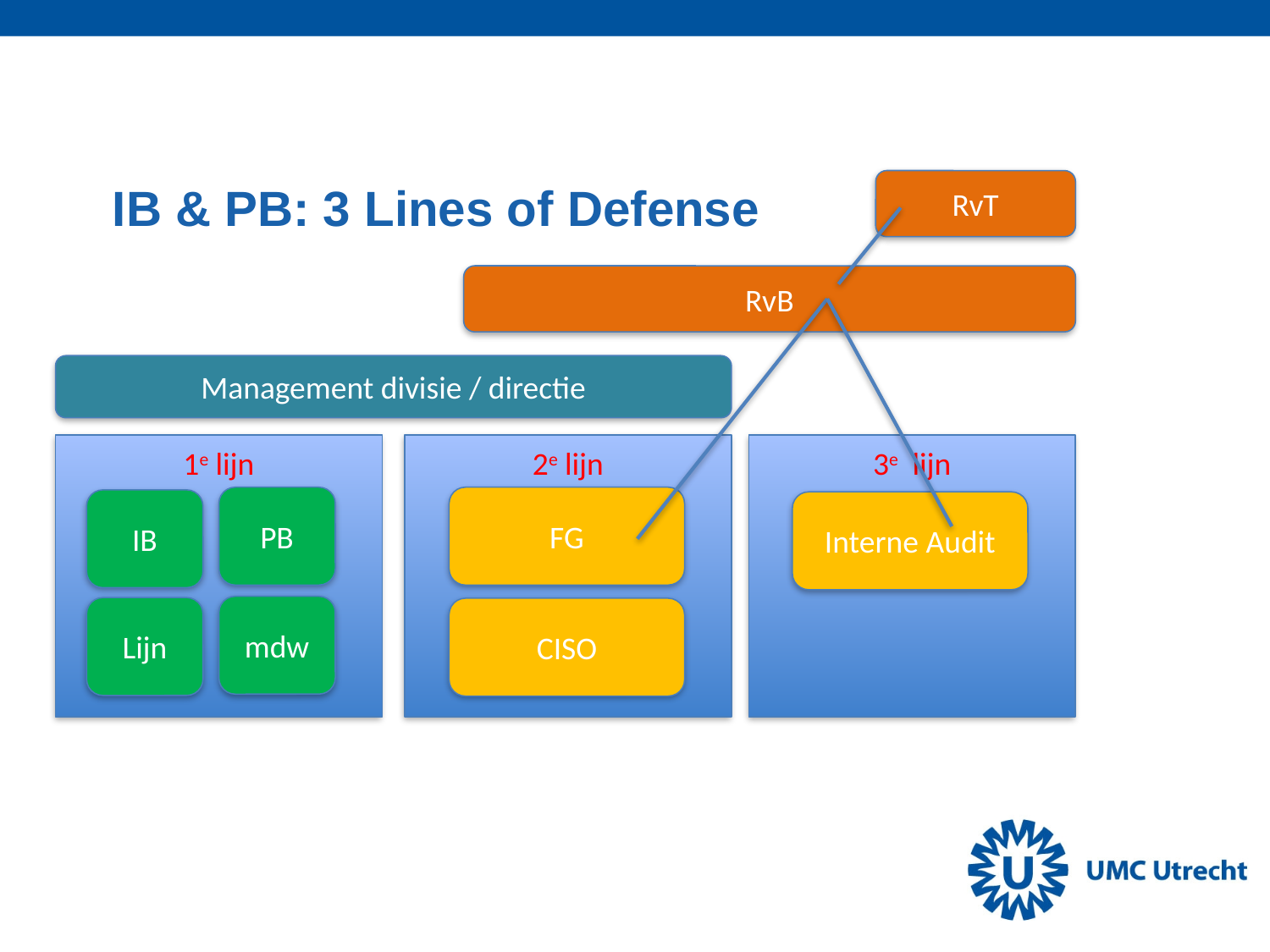

# IB & PB: 3 Lines of Defense
RvT
RvB
Management divisie / directie
1e lijn
2e lijn
3e  lijn
PB
FG
IB
Interne Audit
mdw
Lijn
CISO